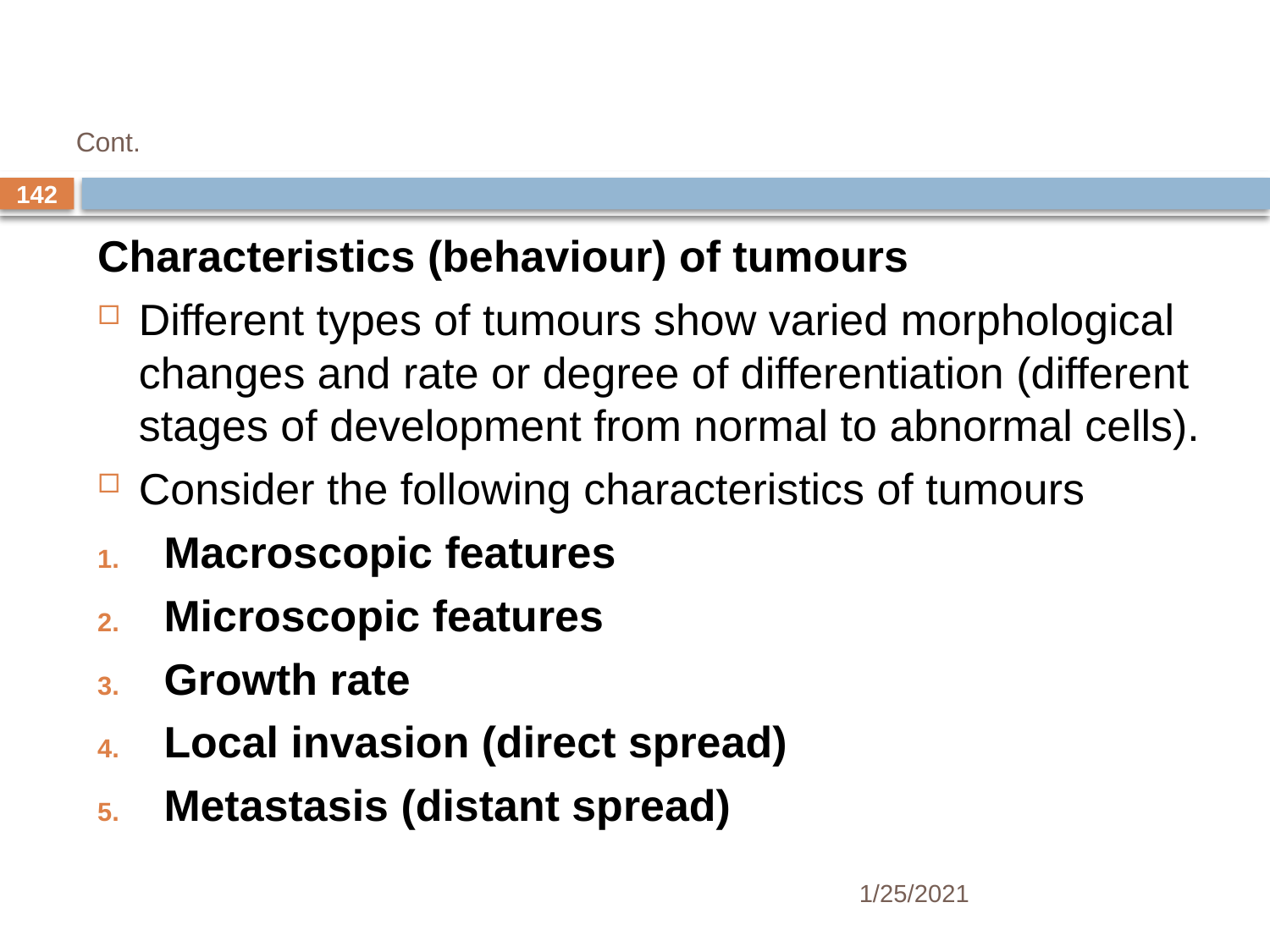

# Cont.
142
Characteristics (behaviour) of tumours
Different types of tumours show varied morphological changes and rate or degree of differentiation (different stages of development from normal to abnormal cells).
Consider the following characteristics of tumours
Macroscopic features
Microscopic features
Growth rate
Local invasion (direct spread)
Metastasis (distant spread)

1/25/2021